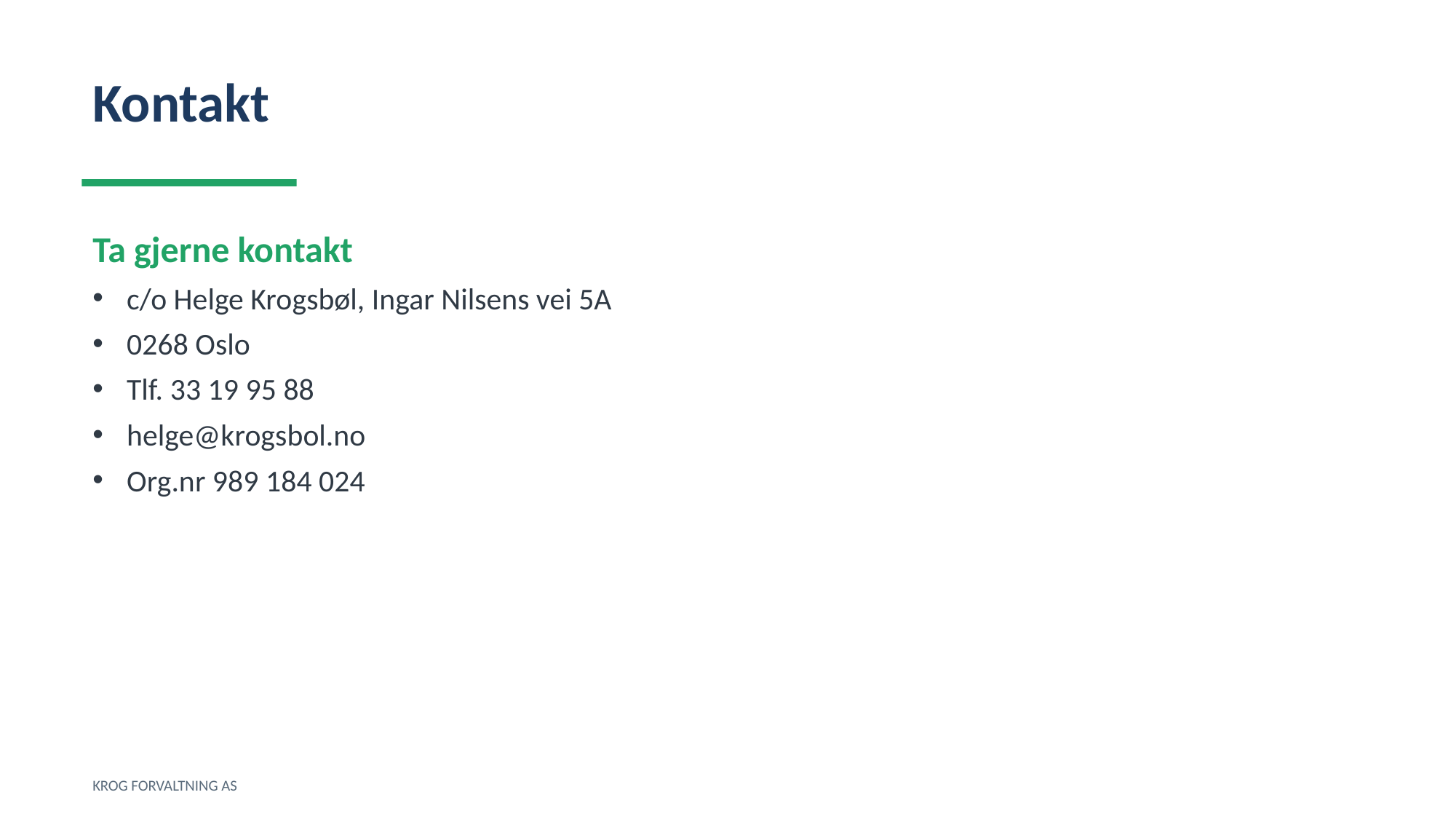

Kontakt

Ta gjerne kontakt
c/o Helge Krogsbøl, Ingar Nilsens vei 5A
0268 Oslo
Tlf. 33 19 95 88
helge@krogsbol.no
Org.nr 989 184 024
KROG FORVALTNING AS